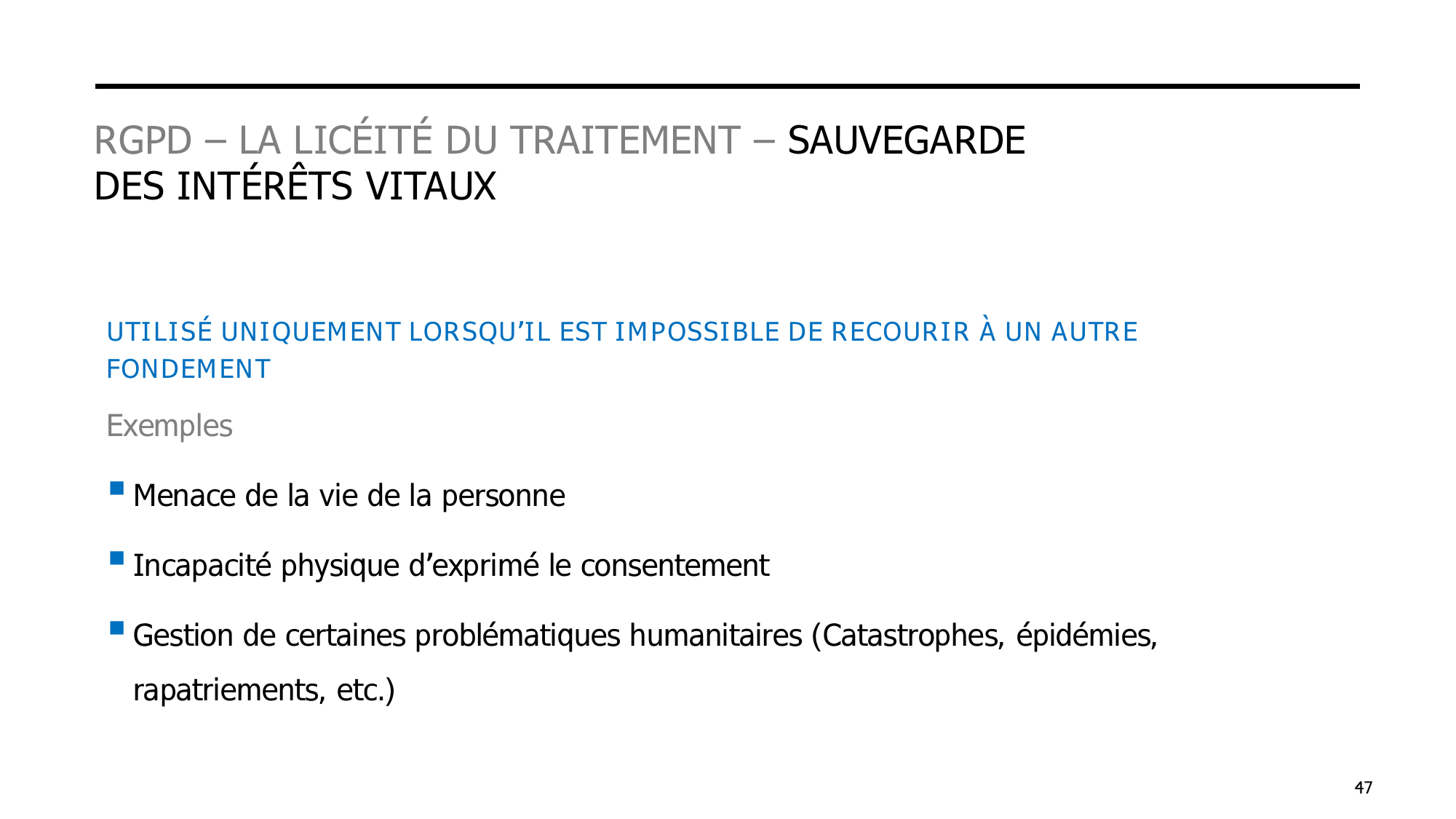

# RGPD – La Licéité du traitement – Sauvegarde des intérêts vitaux
UTILISÉ UNIQUEMENT LORSQU’IL EST IMPOSSIBLE DE RECOURIR À UN AUTRE FONDEMENT
Exemples
Menace de la vie de la personne
Incapacité physique d’exprimé le consentement
Gestion de certaines problématiques humanitaires (Catastrophes, épidémies, rapatriements, etc.)
47